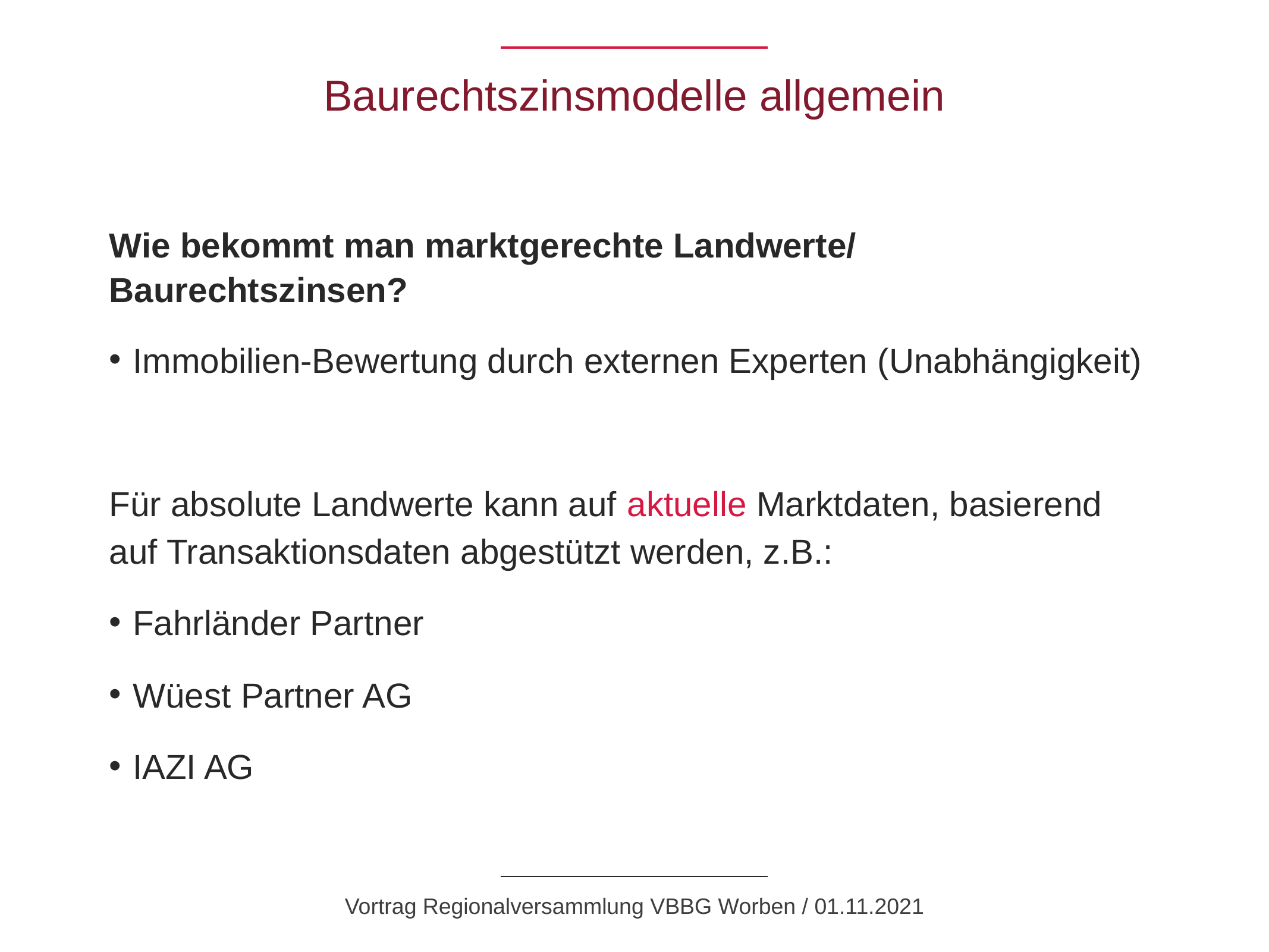

# Baurechtszinsmodelle allgemein
Wie bekommt man marktgerechte Landwerte/ Baurechtszinsen?
Immobilien-Bewertung durch externen Experten (Unabhängigkeit)

Für absolute Landwerte kann auf aktuelle Marktdaten, basierend auf Transaktionsdaten abgestützt werden, z.B.:
Fahrländer Partner
Wüest Partner AG
IAZI AG
Vortrag Regionalversammlung VBBG Worben / 01.11.2021